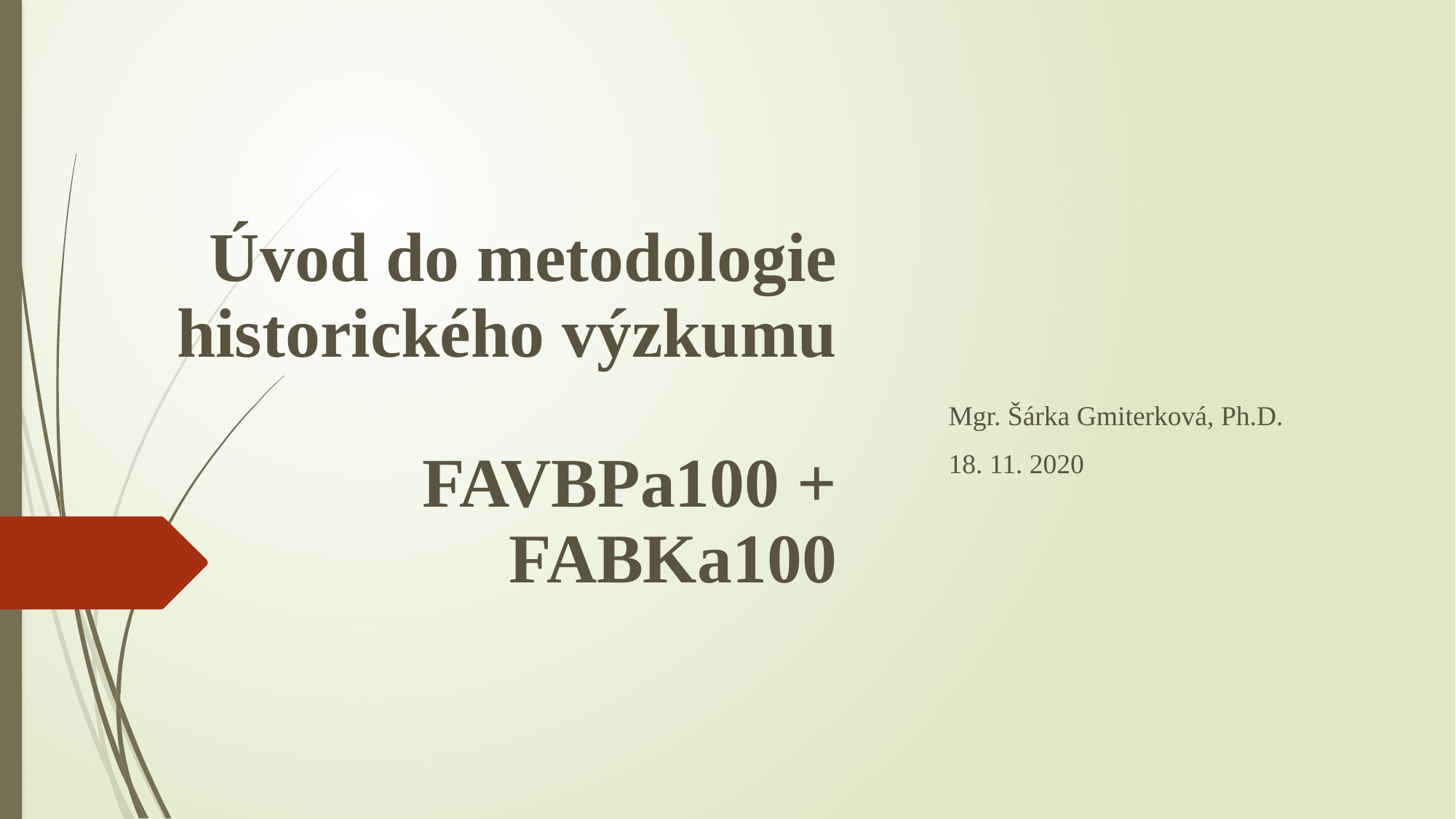

# Úvod do metodologie historického výzkumu FAVBPa100 + FABKa100

Mgr. Šárka Gmiterková, Ph.D.
18. 11. 2020